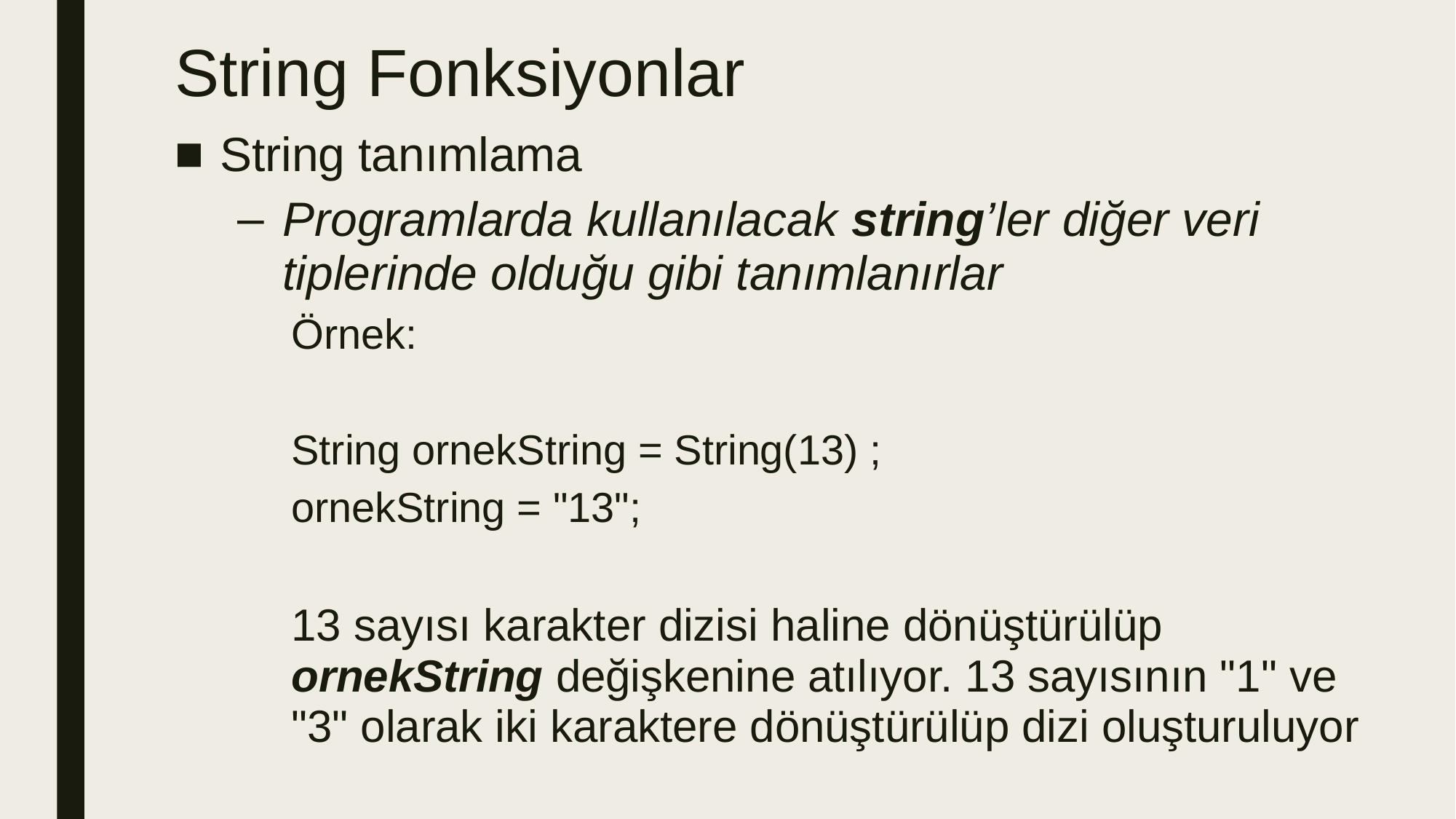

# String Fonksiyonlar
String tanımlama
Programlarda kullanılacak string’ler diğer veri tiplerinde olduğu gibi tanımlanırlar
Örnek:

String ornekString = String(13) ;
ornekString = "13";

13 sayısı karakter dizisi haline dönüştürülüp ornekString değişkenine atılıyor. 13 sayısının "1" ve "3" olarak iki karaktere dönüştürülüp dizi oluşturuluyor